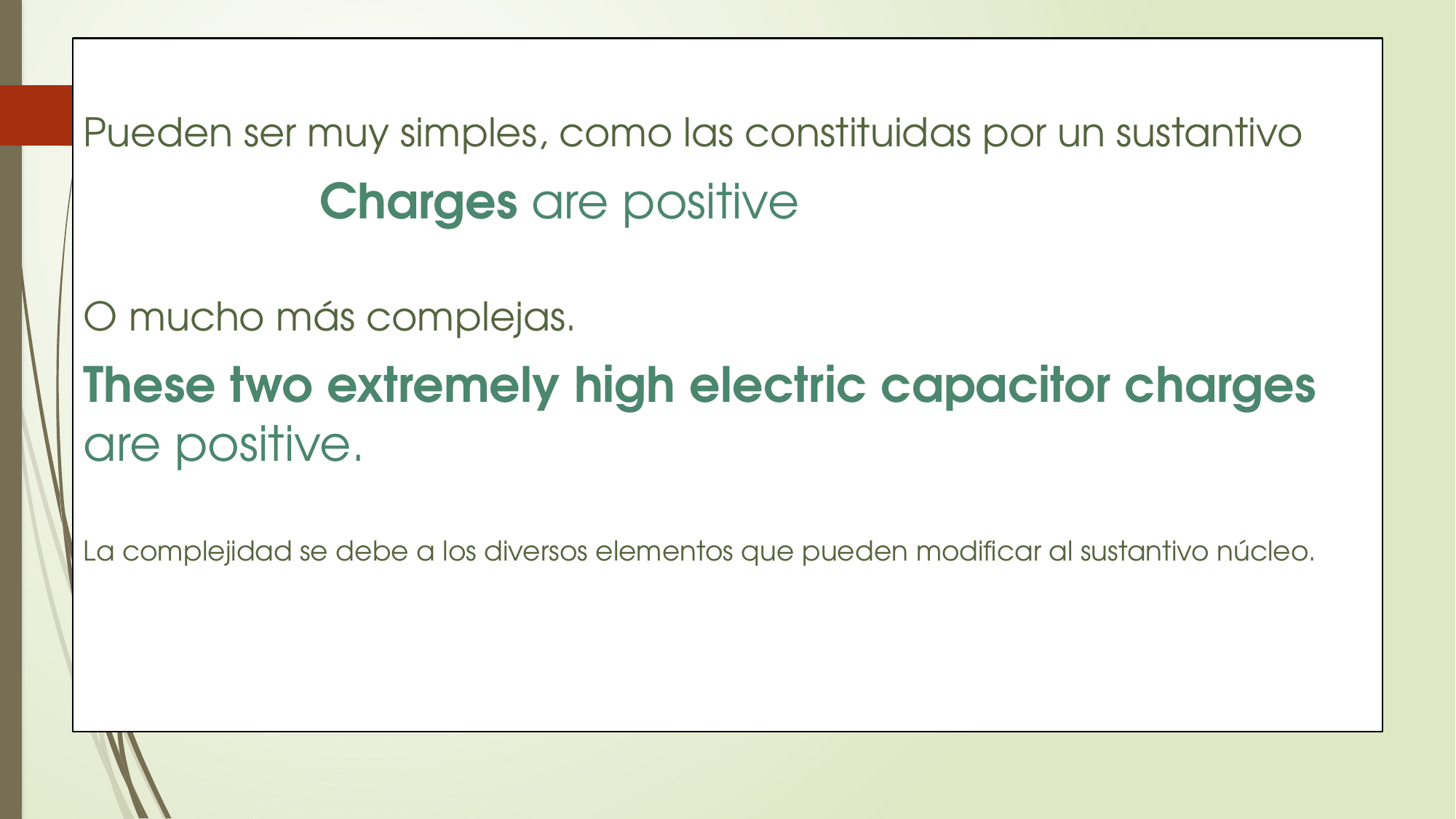

#
Pueden ser muy simples, como las constituidas por un sustantivo
              Charges are positive

O mucho más complejas.
These two extremely high electric capacitor charges are positive.

La complejidad se debe a los diversos elementos que pueden modificar al sustantivo núcleo.